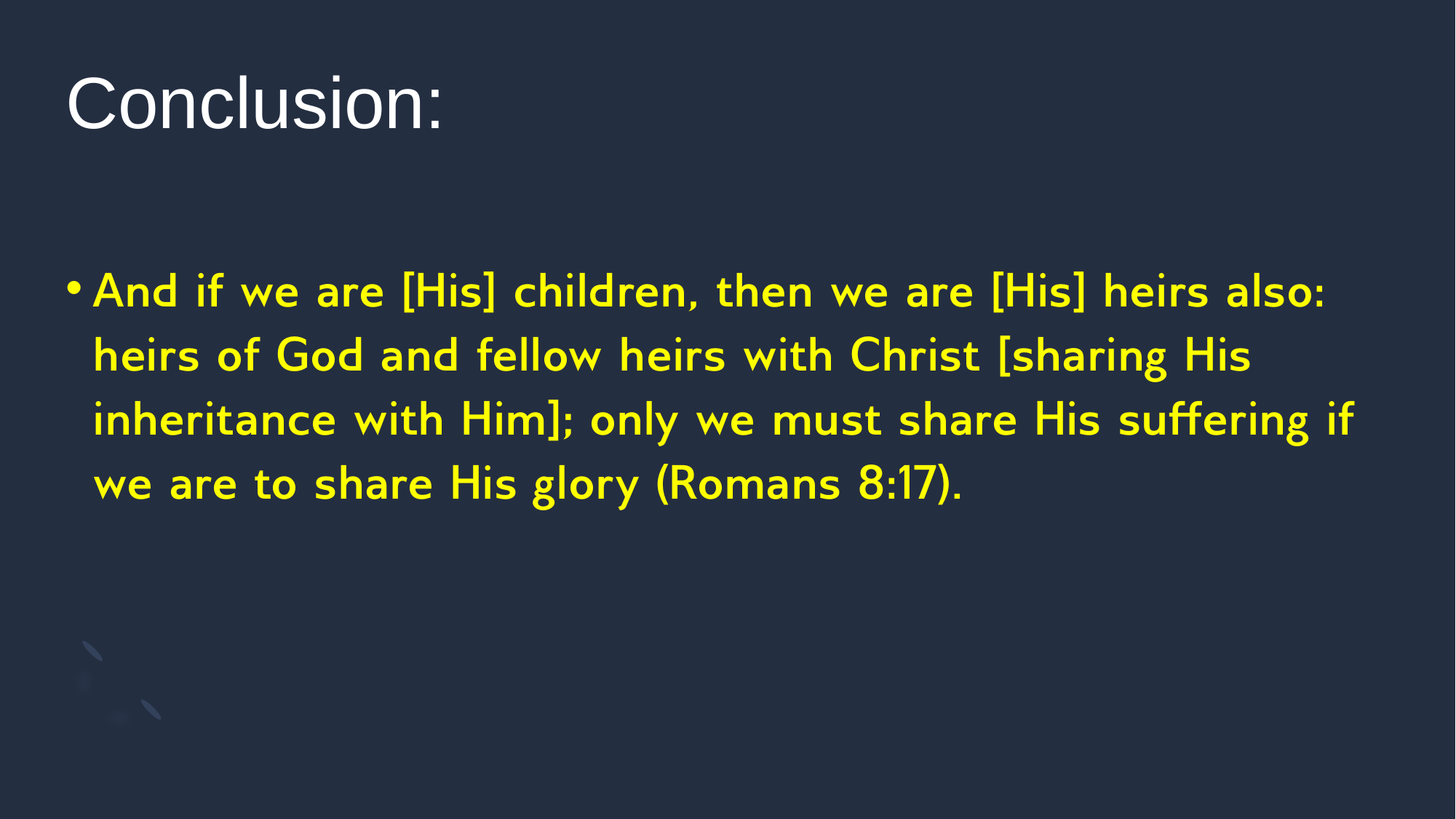

# Conclusion:
And if we are [His] children, then we are [His] heirs also: heirs of God and fellow heirs with Christ [sharing His inheritance with Him]; only we must share His suffering if we are to share His glory (Romans 8:17).